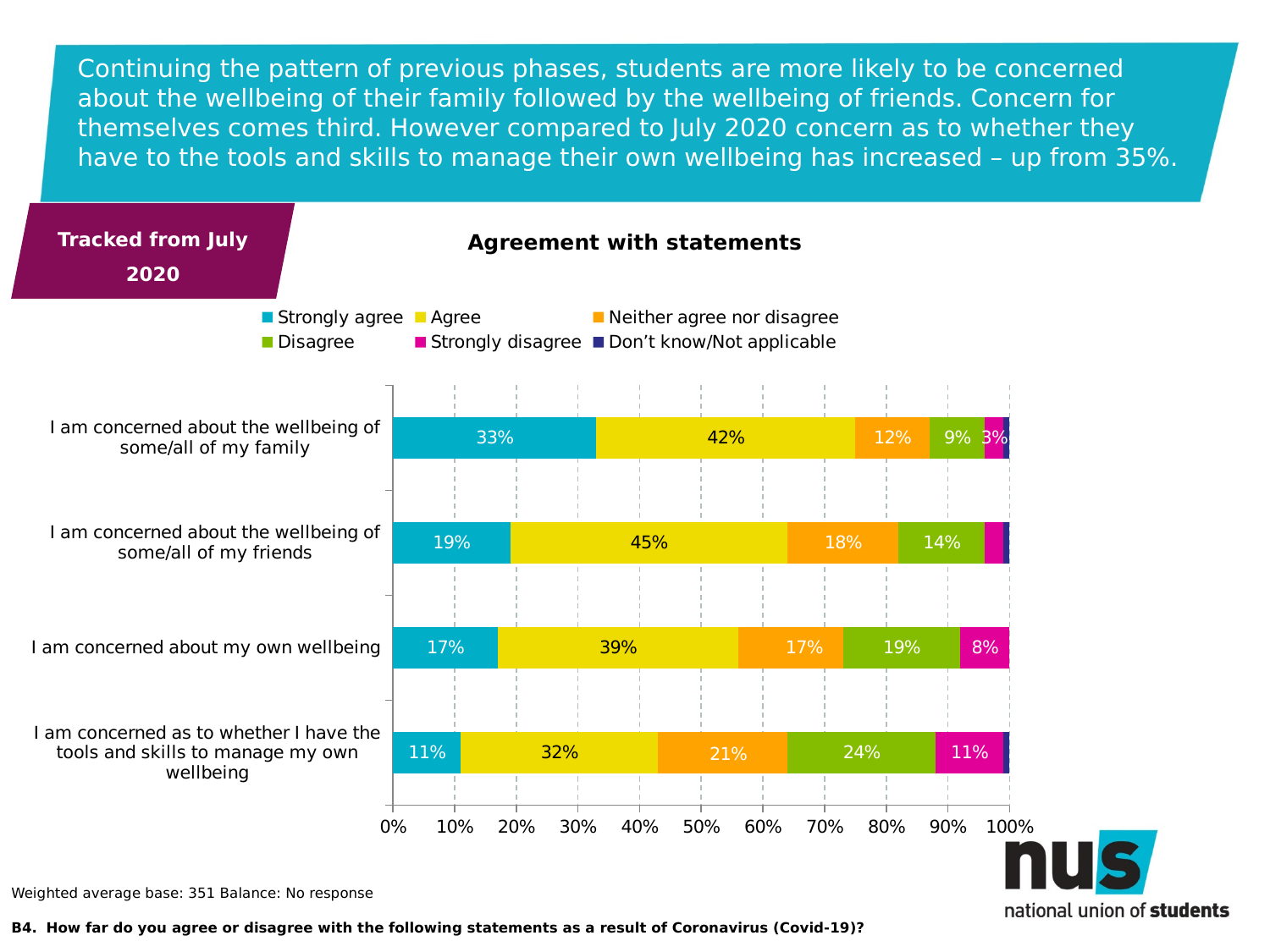

# Continuing the pattern of previous phases, students are more likely to be concerned about the wellbeing of their family followed by the wellbeing of friends. Concern for themselves comes third. However compared to July 2020 concern as to whether they have to the tools and skills to manage their own wellbeing has increased – up from 35%.
Tracked from July 2020
Agreement with statements

### Chart

| Category | Strongly agree | Agree | Neither agree nor disagree | Disagree | Strongly disagree | Don’t know/Not applicable |
|---|---|---|---|---|---|---|
| I am concerned as to whether I have the tools and skills to manage my own wellbeing | 0.11 | 0.32 | 0.21 | 0.24 | 0.11 | 0.01 |
| I am concerned about my own wellbeing | 0.17 | 0.39 | 0.17 | 0.19 | 0.08 | 0.0 |
| I am concerned about the wellbeing of some/all of my friends | 0.19 | 0.45 | 0.18 | 0.14 | 0.03 | 0.01 |
| I am concerned about the wellbeing of some/all of my family | 0.33 | 0.42 | 0.12 | 0.09 | 0.03 | 0.01 |
Weighted average base: 351 Balance: No response
B4. How far do you agree or disagree with the following statements as a result of Coronavirus (Covid-19)?